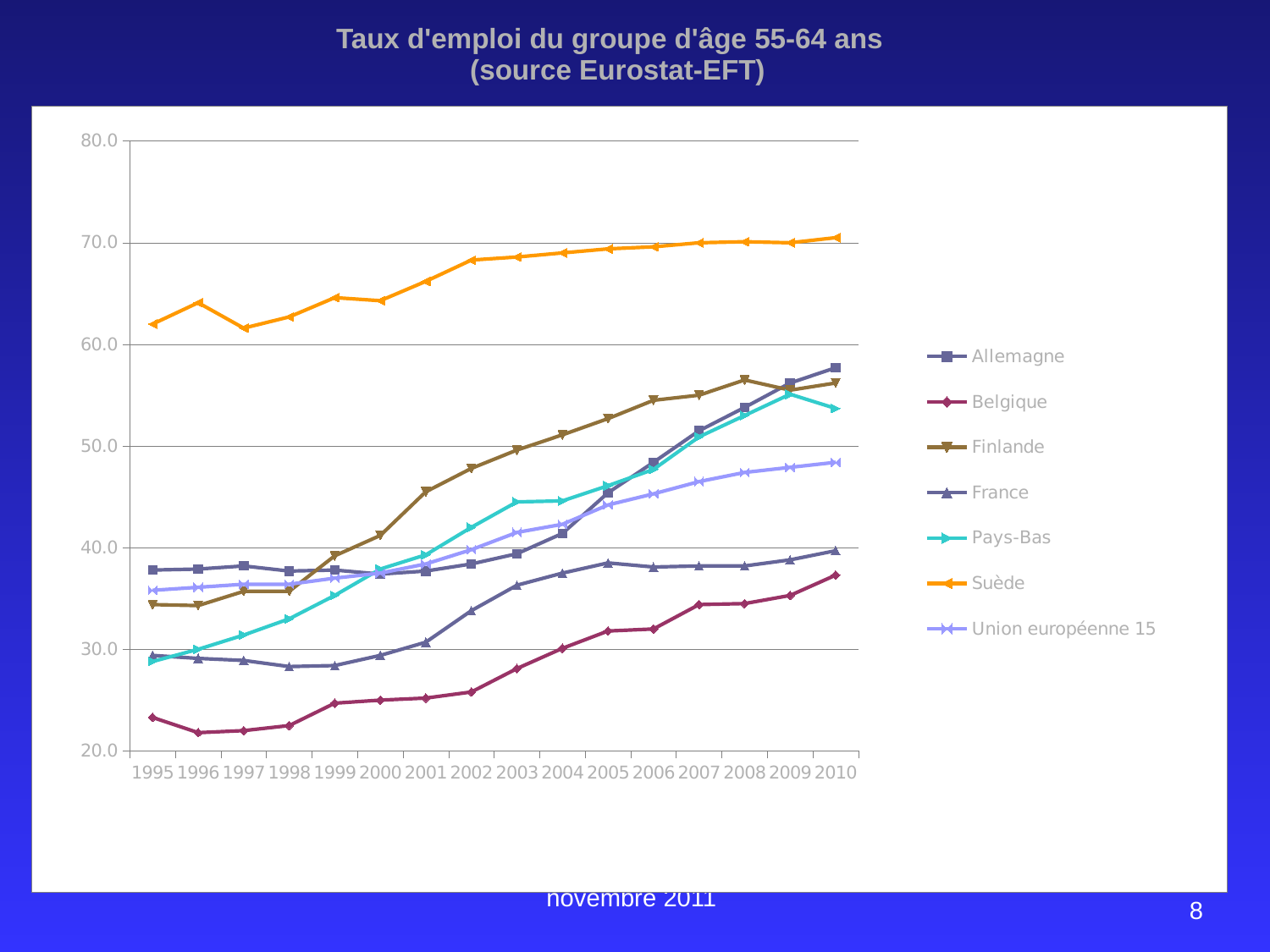

| Taux d'emploi du groupe d'âge 55-64 ans (source Eurostat-EFT) |
| --- |

### Chart

| Category | Allemagne | Belgique | Finlande | France | Pays-Bas | Suède | Union européenne 15  |
|---|---|---|---|---|---|---|---|
| 1995 | 37.8 | 23.3 | 34.4 | 29.4 | 28.8 | 62.0 | 35.8 |
| 1996 | 37.9 | 21.8 | 34.3 | 29.1 | 30.0 | 64.1 | 36.1 |
| 1997 | 38.2 | 22.0 | 35.7 | 28.9 | 31.4 | 61.6 | 36.4 |
| 1998 | 37.7 | 22.5 | 35.7 | 28.3 | 33.0 | 62.7 | 36.4 |
| 1999 | 37.8 | 24.7 | 39.2 | 28.4 | 35.3 | 64.6 | 37.0 |
| 2000 | 37.4 | 25.0 | 41.2 | 29.4 | 37.9 | 64.3 | 37.5 |
| 2001 | 37.7 | 25.2 | 45.5 | 30.7 | 39.3 | 66.2 | 38.4 |
| 2002 | 38.4 | 25.8 | 47.8 | 33.8 | 42.0 | 68.3 | 39.8 |
| 2003 | 39.4 | 28.1 | 49.6 | 36.3 | 44.5 | 68.6 | 41.5 |
| 2004 | 41.4 | 30.1 | 51.1 | 37.5 | 44.6 | 69.0 | 42.3 |
| 2005 | 45.4 | 31.8 | 52.7 | 38.5 | 46.1 | 69.4 | 44.2 |
| 2006 | 48.4 | 32.0 | 54.5 | 38.1 | 47.7 | 69.6 | 45.3 |
| 2007 | 51.5 | 34.4 | 55.0 | 38.2 | 50.9 | 70.0 | 46.5 |
| 2008 | 53.8 | 34.5 | 56.5 | 38.2 | 53.0 | 70.1 | 47.4 |
| 2009 | 56.2 | 35.3 | 55.5 | 38.8 | 55.1 | 70.0 | 47.9 |
| 2010 | 57.7 | 37.3 | 56.2 | 39.7 | 53.7 | 70.5 | 48.4 |
A-M  Guillemard. Séminaire de Comptrasec, Bordeaux,17 novembre 2011
8